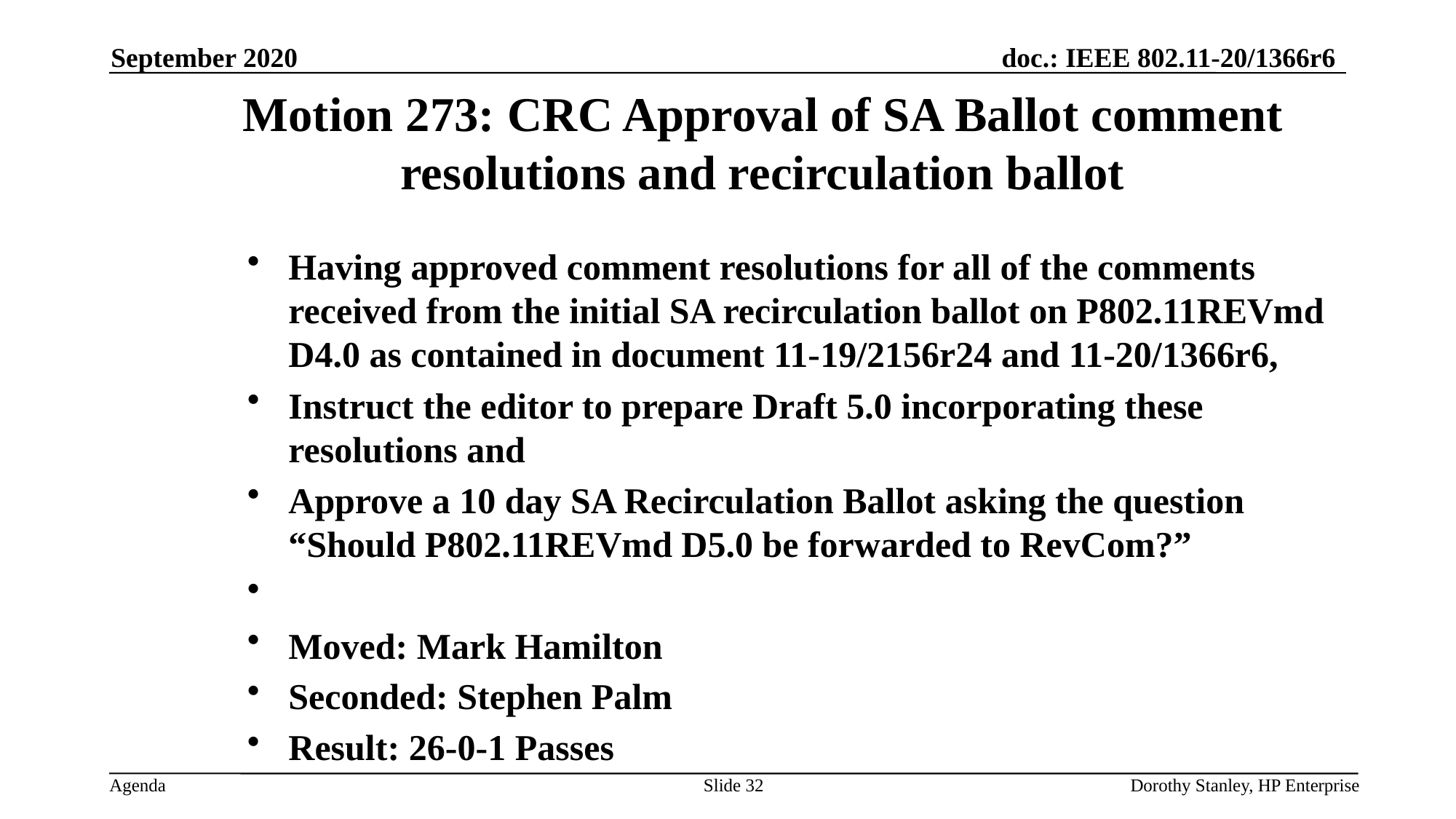

September 2020
Motion 273: CRC Approval of SA Ballot comment resolutions and recirculation ballot
Having approved comment resolutions for all of the comments received from the initial SA recirculation ballot on P802.11REVmd D4.0 as contained in document 11-19/2156r24 and 11-20/1366r6,
Instruct the editor to prepare Draft 5.0 incorporating these resolutions and
Approve a 10 day SA Recirculation Ballot asking the question “Should P802.11REVmd D5.0 be forwarded to RevCom?”

Moved: Mark Hamilton
Seconded: Stephen Palm
Result: 26-0-1 Passes

Slide 32
Dorothy Stanley, HP Enterprise